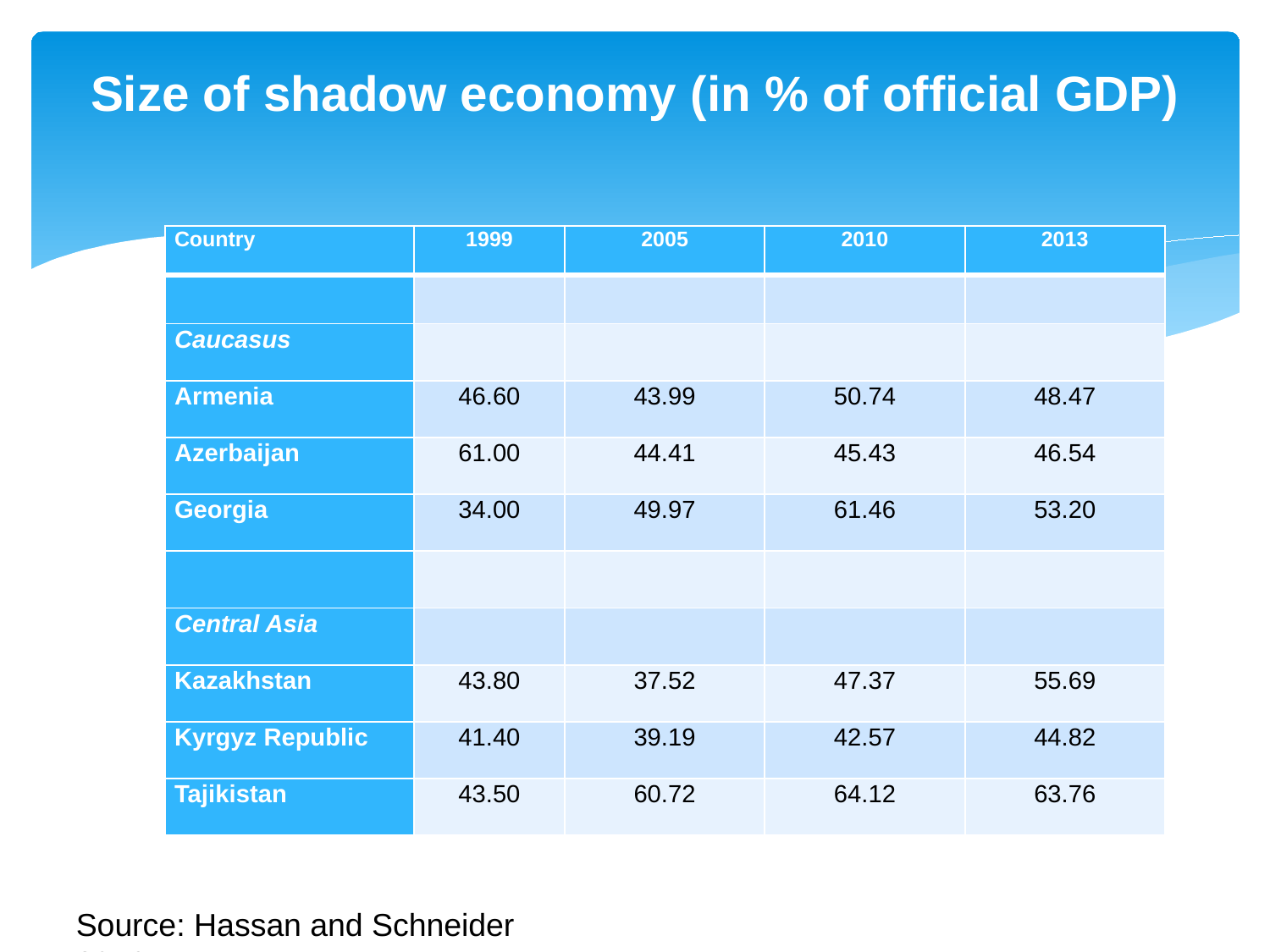

# Size of shadow economy (in % of official GDP)
| Country | 1999 | 2005 | 2010 | 2013 |
| --- | --- | --- | --- | --- |
|  |  |  |  |  |
| Caucasus |  |  |  |  |
| Armenia | 46.60 | 43.99 | 50.74 | 48.47 |
| Azerbaijan | 61.00 | 44.41 | 45.43 | 46.54 |
| Georgia | 34.00 | 49.97 | 61.46 | 53.20 |
|  |  |  |  |  |
| Central Asia |  |  |  |  |
| Kazakhstan | 43.80 | 37.52 | 47.37 | 55.69 |
| Kyrgyz Republic | 41.40 | 39.19 | 42.57 | 44.82 |
| Tajikistan | 43.50 | 60.72 | 64.12 | 63.76 |
Source: Hassan and Schneider 2016